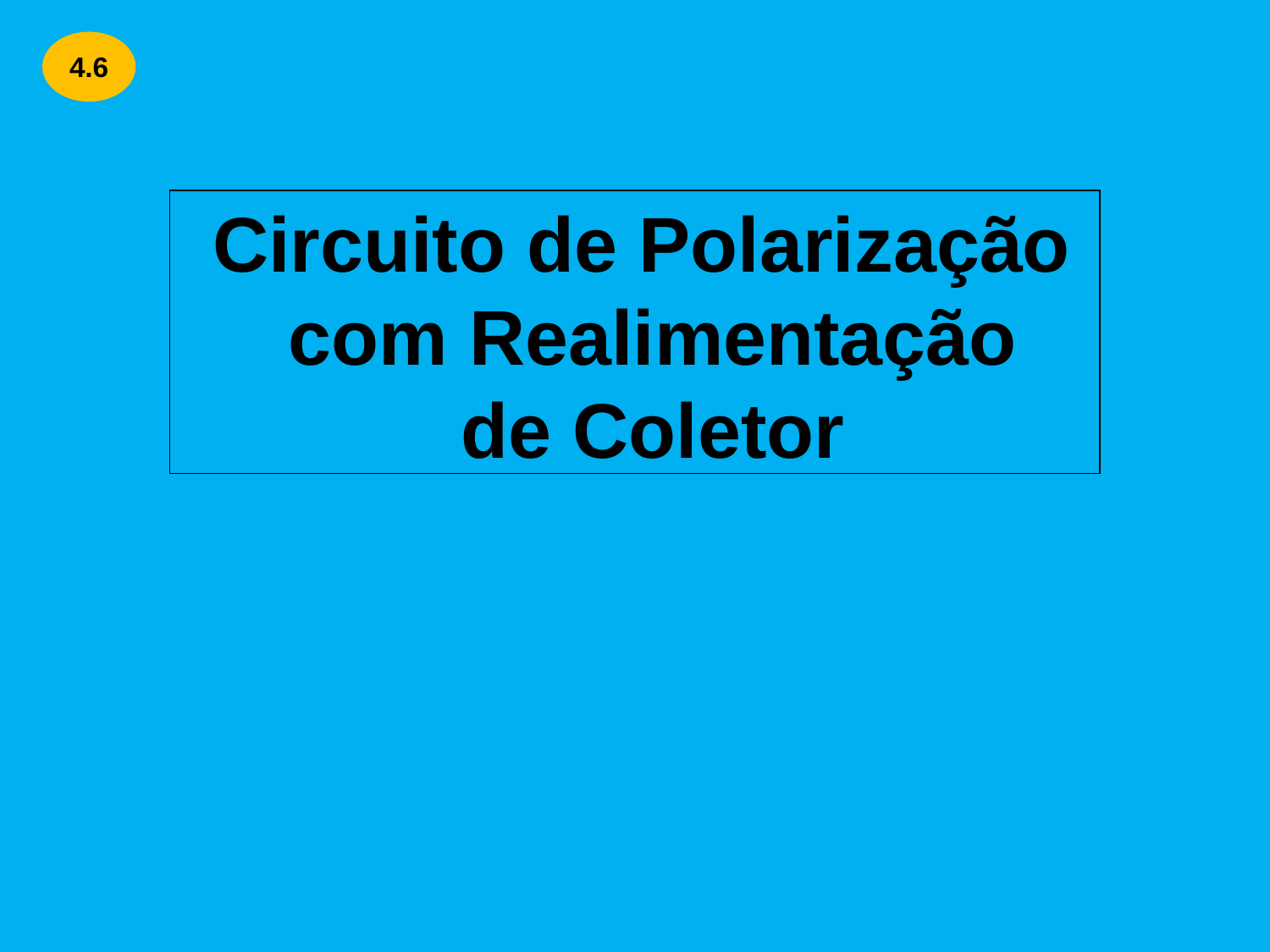

4.6
Circuito de Polarização  com Realimentação
de Coletor